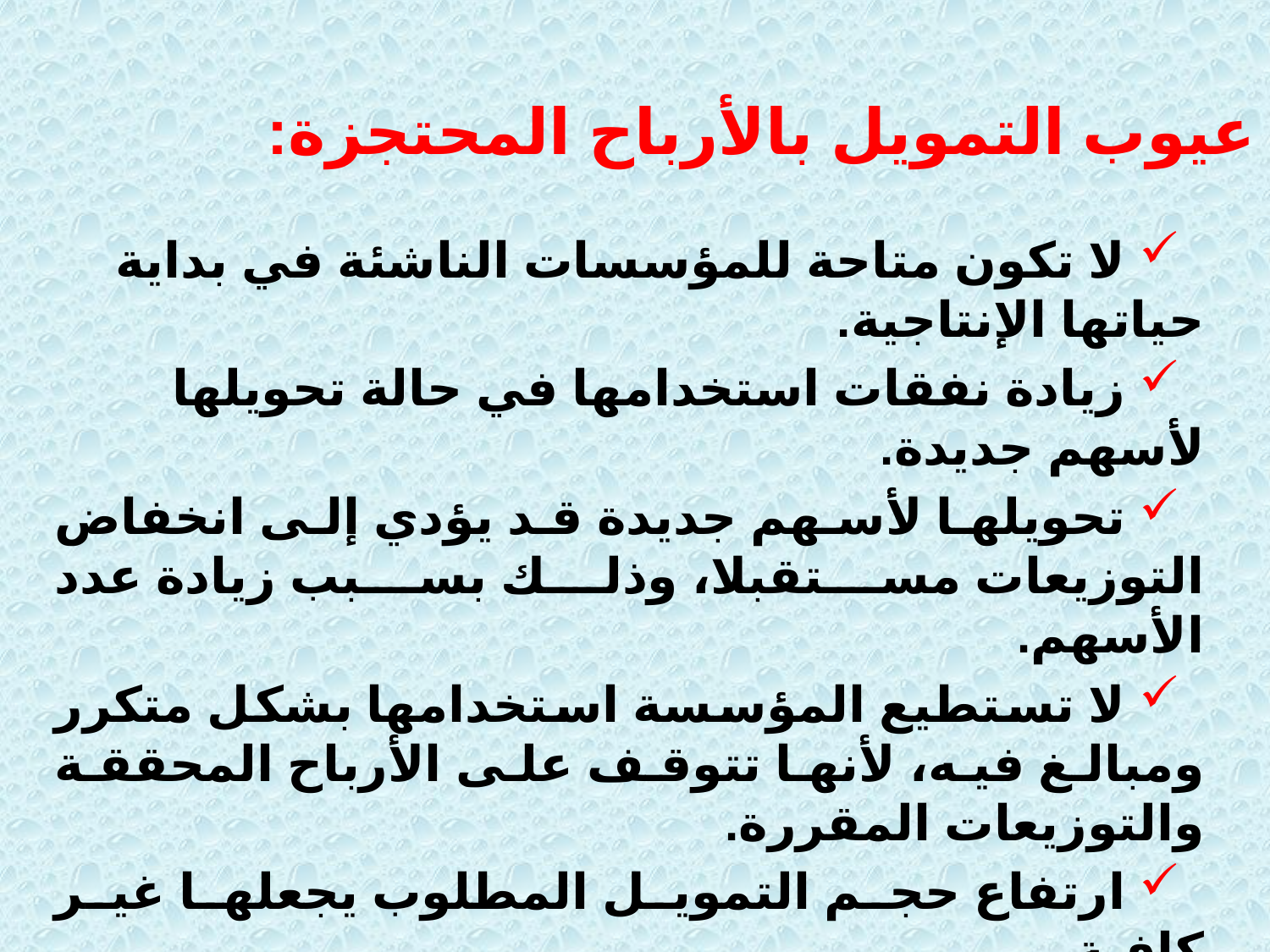

3. عيوب التمويل بالأرباح المحتجزة:
 لا تكون متاحة للمؤسسات الناشئة في بداية حياتها الإنتاجية.
 زيادة نفقات استخدامها في حالة تحويلها لأسهم جديدة.
 تحويلها لأسهم جديدة قد يؤدي إلى انخفاض التوزيعات مستقبلا، وذلك بسبب زيادة عدد الأسهم.
 لا تستطيع المؤسسة استخدامها بشكل متكرر ومبالغ فيه، لأنها تتوقف على الأرباح المحققة والتوزيعات المقررة.
 ارتفاع حجم التمويل المطلوب يجعلها غير كافية.
 لا تحقق أي وفورات ضريبية للمؤسسة.